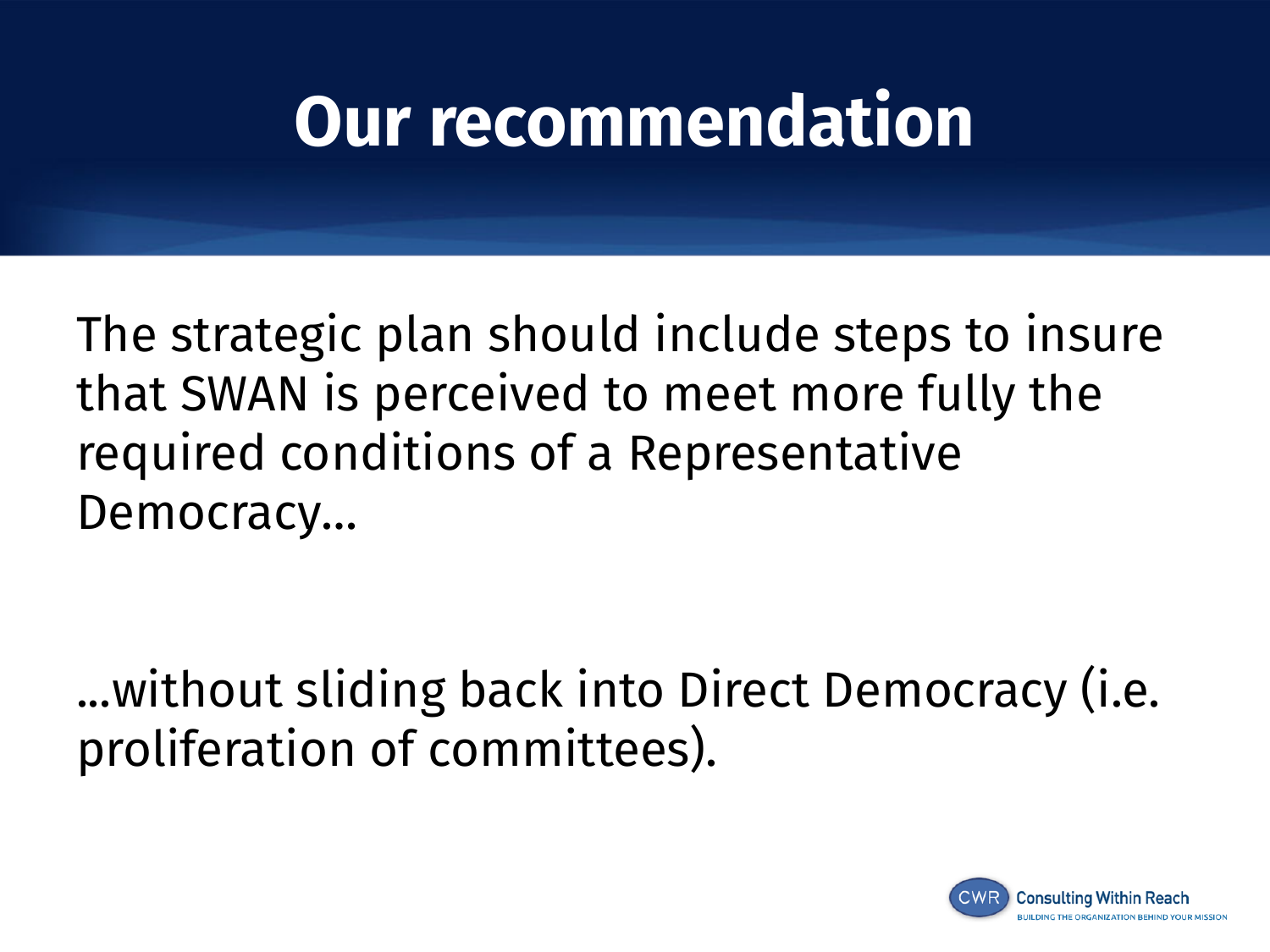

# Our recommendation
The strategic plan should include steps to insure that SWAN is perceived to meet more fully the required conditions of a Representative Democracy…

...without sliding back into Direct Democracy (i.e. proliferation of committees).